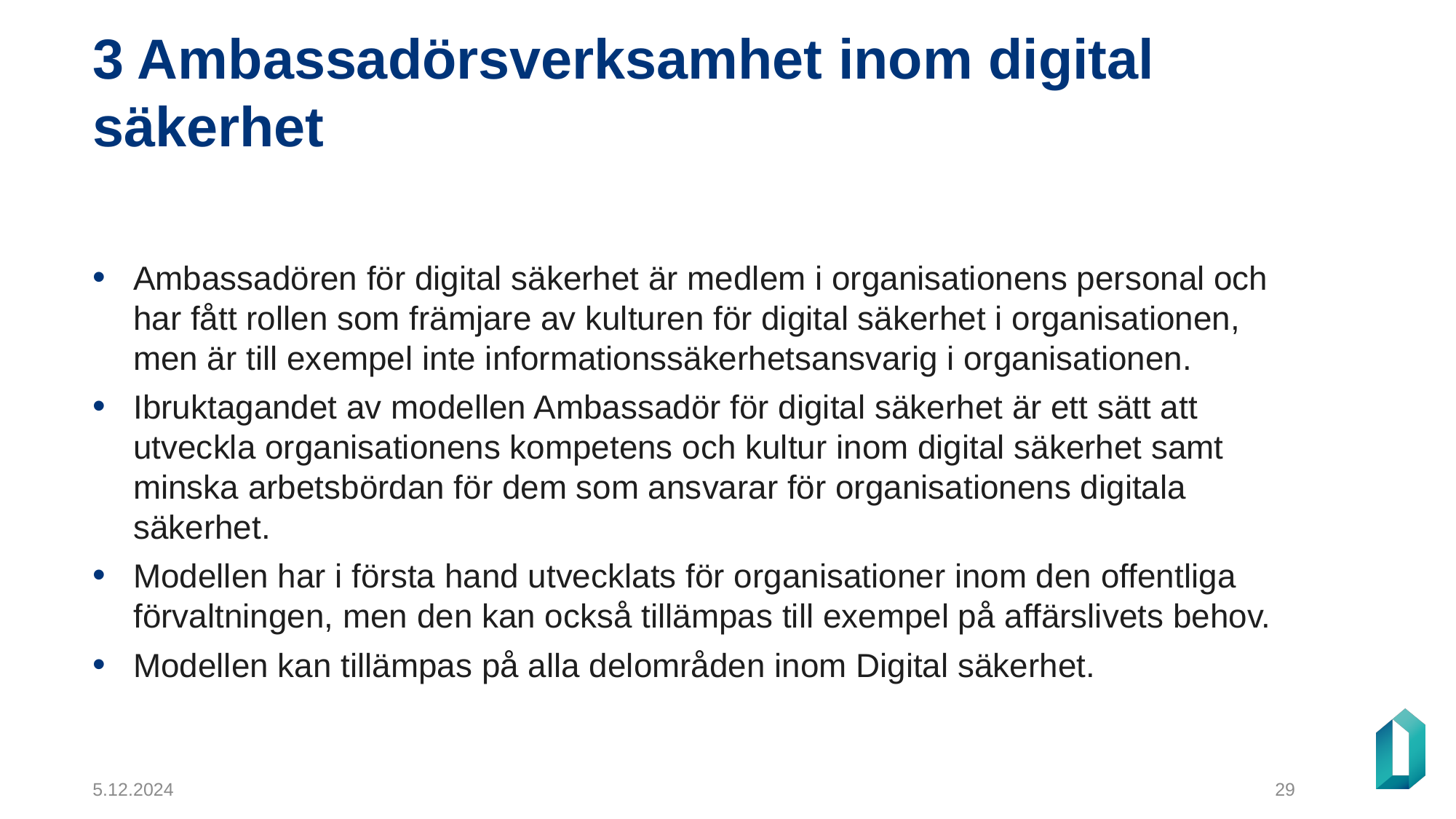

# 3 Ambassadörsverksamhet inom digital säkerhet

Ambassadören för digital säkerhet är medlem i organisationens personal och har fått rollen som främjare av kulturen för digital säkerhet i organisationen, men är till exempel inte informationssäkerhetsansvarig i organisationen.
Ibruktagandet av modellen Ambassadör för digital säkerhet är ett sätt att utveckla organisationens kompetens och kultur inom digital säkerhet samt minska arbetsbördan för dem som ansvarar för organisationens digitala säkerhet.
Modellen har i första hand utvecklats för organisationer inom den offentliga förvaltningen, men den kan också tillämpas till exempel på affärslivets behov.
Modellen kan tillämpas på alla delområden inom Digital säkerhet.

5.12.2024
29